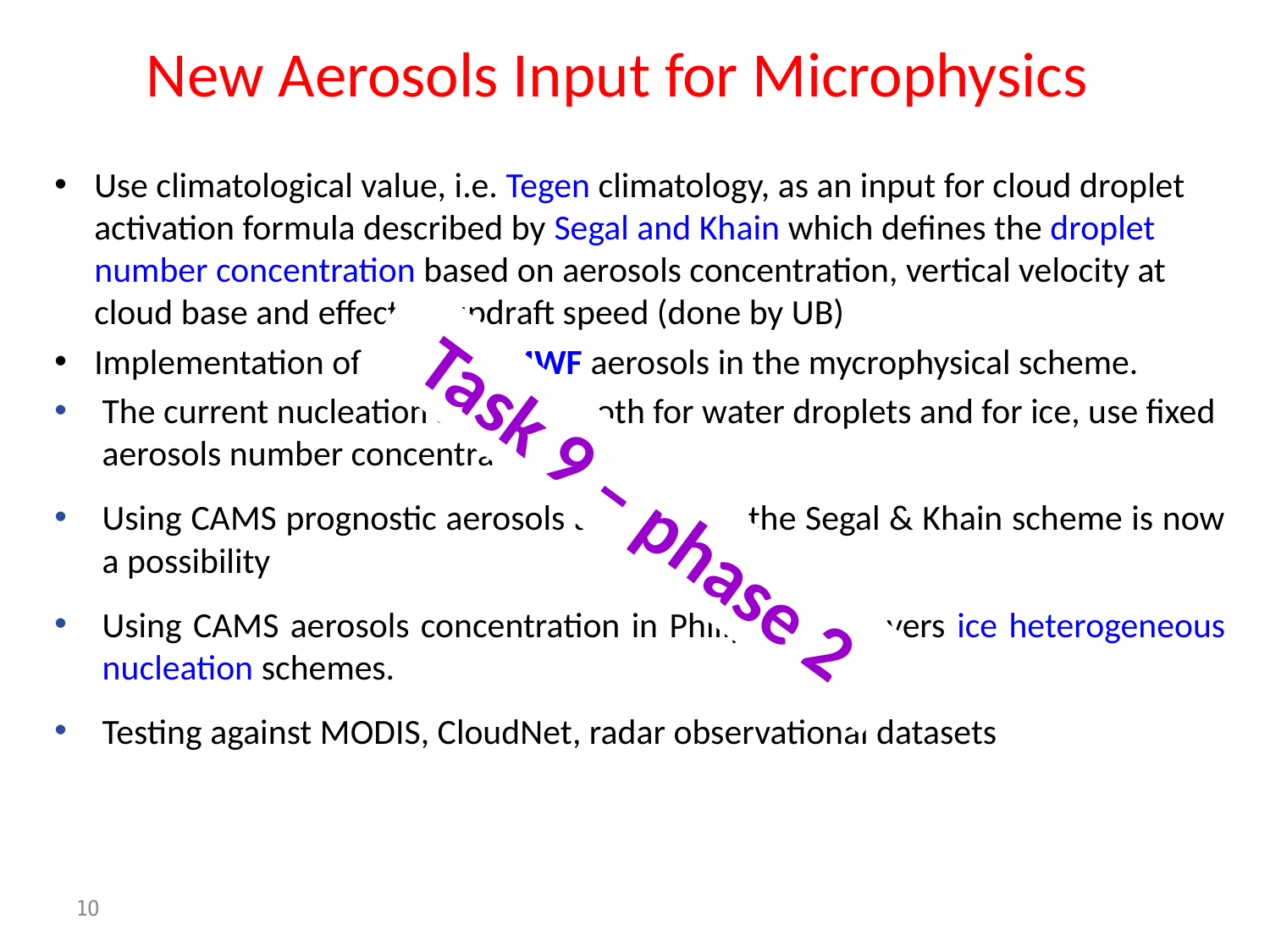

# New Aerosols Input for Microphysics
Use climatological value, i.e. Tegen climatology, as an input for cloud droplet activation formula described by Segal and Khain which defines the droplet number concentration based on aerosols concentration, vertical velocity at cloud base and effective updraft speed (done by UB)
Implementation of CAMS-ECMWF aerosols in the mycrophysical scheme.
The current nucleation schemes, both for water droplets and for ice, use fixed aerosols number concentration
Using CAMS prognostic aerosols as input for the Segal & Khain scheme is now a possibility
Using CAMS aerosols concentration in Philips and Meyers ice heterogeneous nucleation schemes.
Testing against MODIS, CloudNet, radar observational datasets

Task 9 – phase 2
10